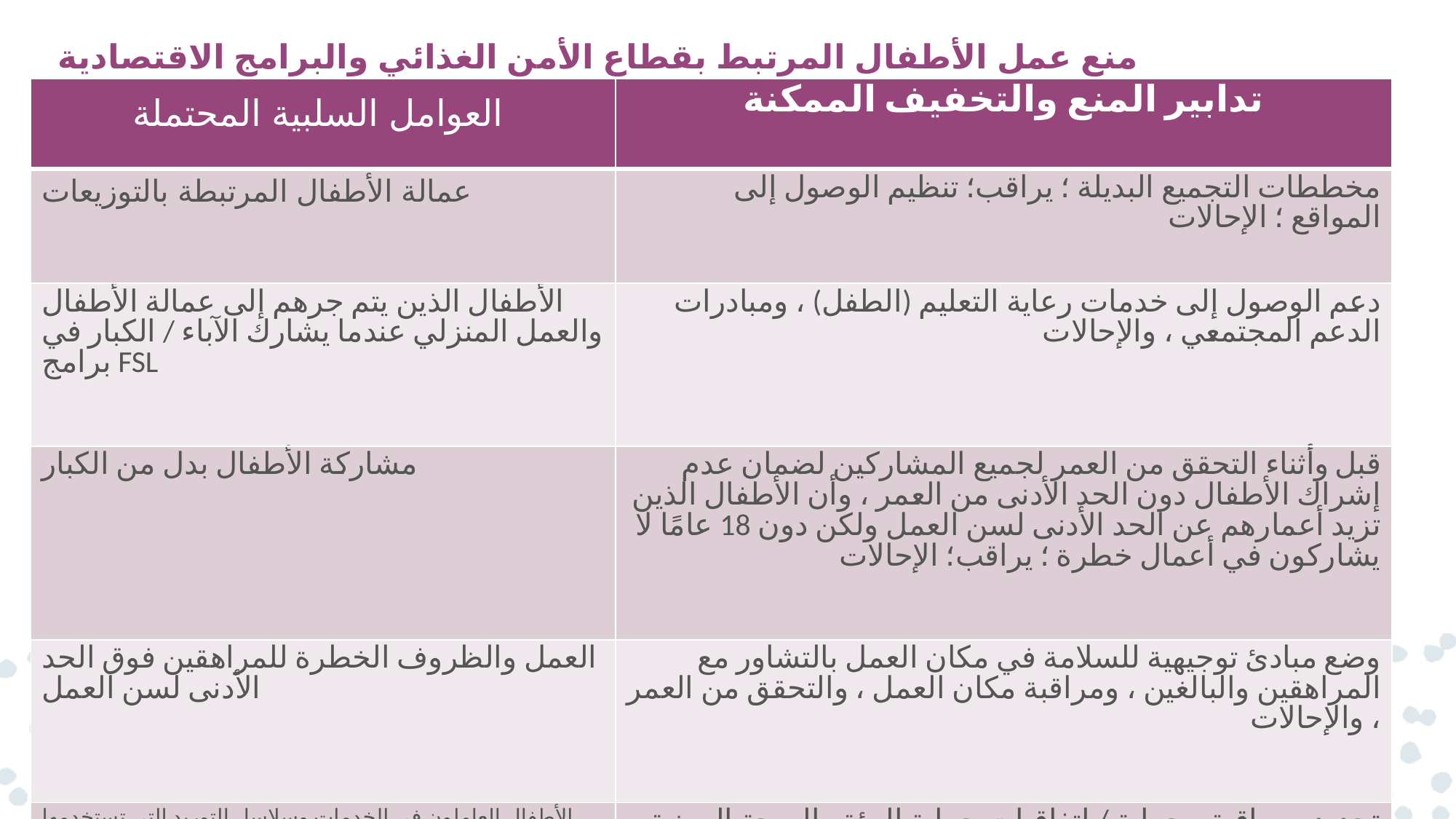

# منع عمل الأطفال المرتبط بقطاع الأمن الغذائي والبرامج الاقتصادية
| العوامل السلبية المحتملة | تدابير المنع والتخفيف الممكنة |
| --- | --- |
| عمالة الأطفال المرتبطة بالتوزيعات | مخططات التجميع البديلة ؛ يراقب؛ تنظيم الوصول إلى المواقع ؛ الإحالات |
| الأطفال الذين يتم جرهم إلى عمالة الأطفال والعمل المنزلي عندما يشارك الآباء / الكبار في برامج FSL | دعم الوصول إلى خدمات رعاية التعليم (الطفل) ، ومبادرات الدعم المجتمعي ، والإحالات |
| مشاركة الأطفال بدل من الكبار | قبل وأثناء التحقق من العمر لجميع المشاركين لضمان عدم إشراك الأطفال دون الحد الأدنى من العمر ، وأن الأطفال الذين تزيد أعمارهم عن الحد الأدنى لسن العمل ولكن دون 18 عامًا لا يشاركون في أعمال خطرة ؛ يراقب؛ الإحالات |
| العمل والظروف الخطرة للمراهقين فوق الحد الأدنى لسن العمل | وضع مبادئ توجيهية للسلامة في مكان العمل بالتشاور مع المراهقين والبالغين ، ومراقبة مكان العمل ، والتحقق من العمر ، والإحالات |
| الأطفال العاملون في الخدمات وسلاسل التوريد التي تستخدمها المنظمات الإنسانية | تحديد ومراقبة ، حماية / اتفاقيات حماية البيئة والصحة المهنية والتدريب ، إلخ. |